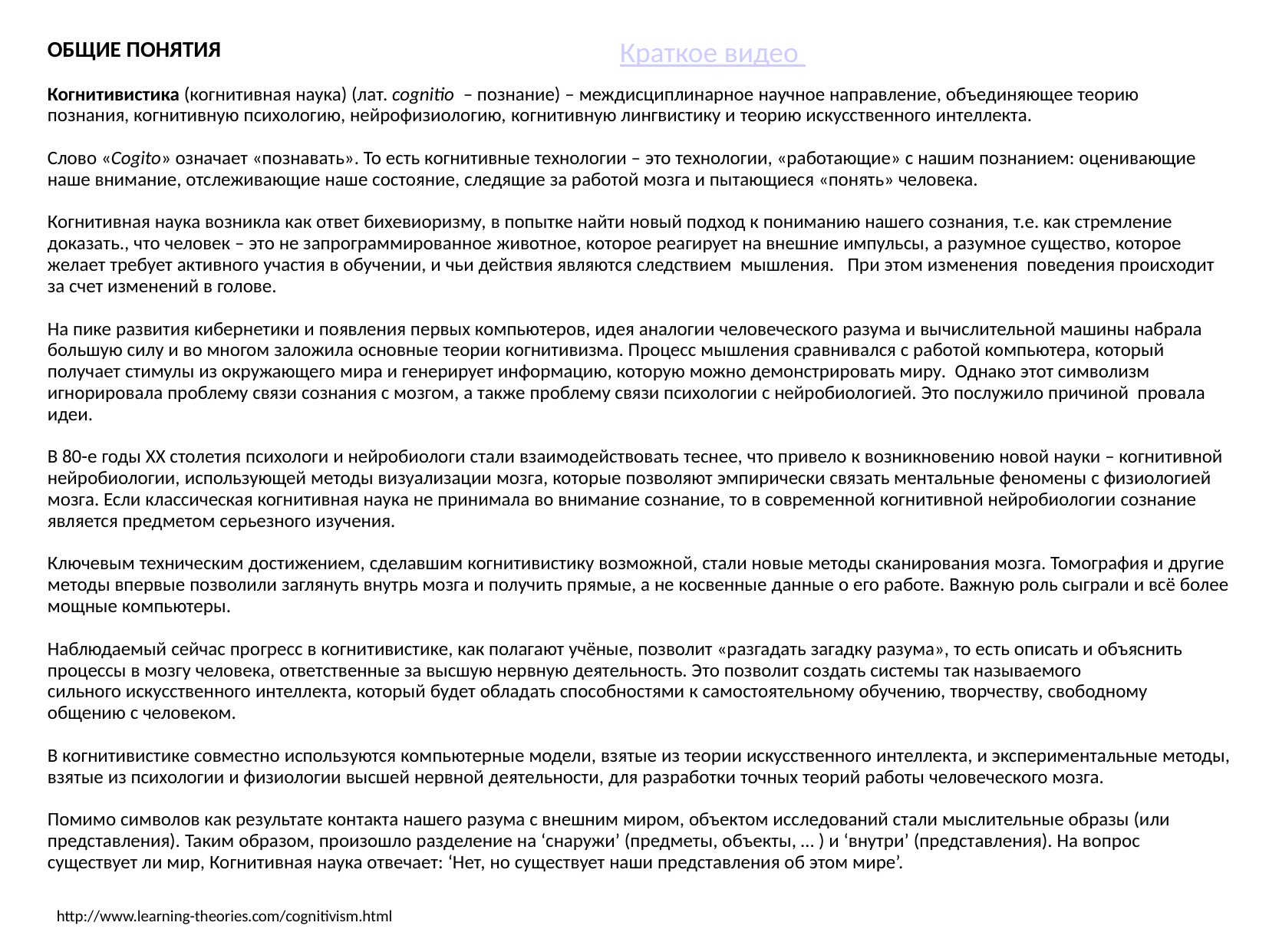

ОБЩИЕ ПОНЯТИЯ

Когнитивистика (когнитивная наука) (лат. cognitio  – познание) – междисциплинарное научное направление, объединяющее теорию познания, когнитивную психологию, нейрофизиологию, когнитивную лингвистику и теорию искусственного интеллекта.

Слово «Cogito» означает «познавать». То есть когнитивные технологии – это технологии, «работающие» с нашим познанием: оценивающие наше внимание, отслеживающие наше состояние, следящие за работой мозга и пытающиеся «понять» человека.

Когнитивная наука возникла как ответ бихевиоризму, в попытке найти новый подход к пониманию нашего сознания, т.е. как стремление доказать., что человек – это не запрограммированное животное, которое реагирует на внешние импульсы, а разумное существо, которое  желает требует активного участия в обучении, и чьи действия являются следствием  мышления.   При этом изменения  поведения происходит за счет изменений в голове.

На пике развития кибернетики и появления первых компьютеров, идея аналогии человеческого разума и вычислительной машины набрала большую силу и во многом заложила основные теории когнитивизма. Процесс мышления сравнивался с работой компьютера, который получает стимулы из окружающего мира и генерирует информацию, которую можно демонстрировать миру.  Однако этот символизм  игнорировала проблему связи сознания с мозгом, а также проблему связи психологии с нейробиологией. Это послужило причиной  провала идеи.

В 80-е годы XX столетия психологи и нейробиологи стали взаимодействовать теснее, что привело к возникновению новой науки – когнитивной нейробиологии, использующей методы визуализации мозга, которые позволяют эмпирически связать ментальные феномены с физиологией мозга. Если классическая когнитивная наука не принимала во внимание сознание, то в современной когнитивной нейробиологии сознание является предметом серьезного изучения.

Ключевым техническим достижением, сделавшим когнитивистику возможной, стали новые методы сканирования мозга. Томография и другие методы впервые позволили заглянуть внутрь мозга и получить прямые, а не косвенные данные о его работе. Важную роль сыграли и всё более мощные компьютеры.

Наблюдаемый сейчас прогресс в когнитивистике, как полагают учёные, позволит «разгадать загадку разума», то есть описать и объяснить процессы в мозгу человека, ответственные за высшую нервную деятельность. Это позволит создать системы так называемого сильного искусственного интеллекта, который будет обладать способностями к самостоятельному обучению, творчеству, свободному общению с человеком.

В когнитивистике совместно используются компьютерные модели, взятые из теории искусственного интеллекта, и экспериментальные методы, взятые из психологии и физиологии высшей нервной деятельности, для разработки точных теорий работы человеческого мозга.

Помимо символов как результате контакта нашего разума с внешним миром, объектом исследований стали мыслительные образы (или представления). Таким образом, произошло разделение на ‘снаружи’ (предметы, объекты, … ) и ‘внутри’ (представления). На вопрос существует ли мир, Когнитивная наука отвечает: ‘Нет, но существует наши представления об этом мире’.
Краткое видео
http://www.learning-theories.com/cognitivism.html